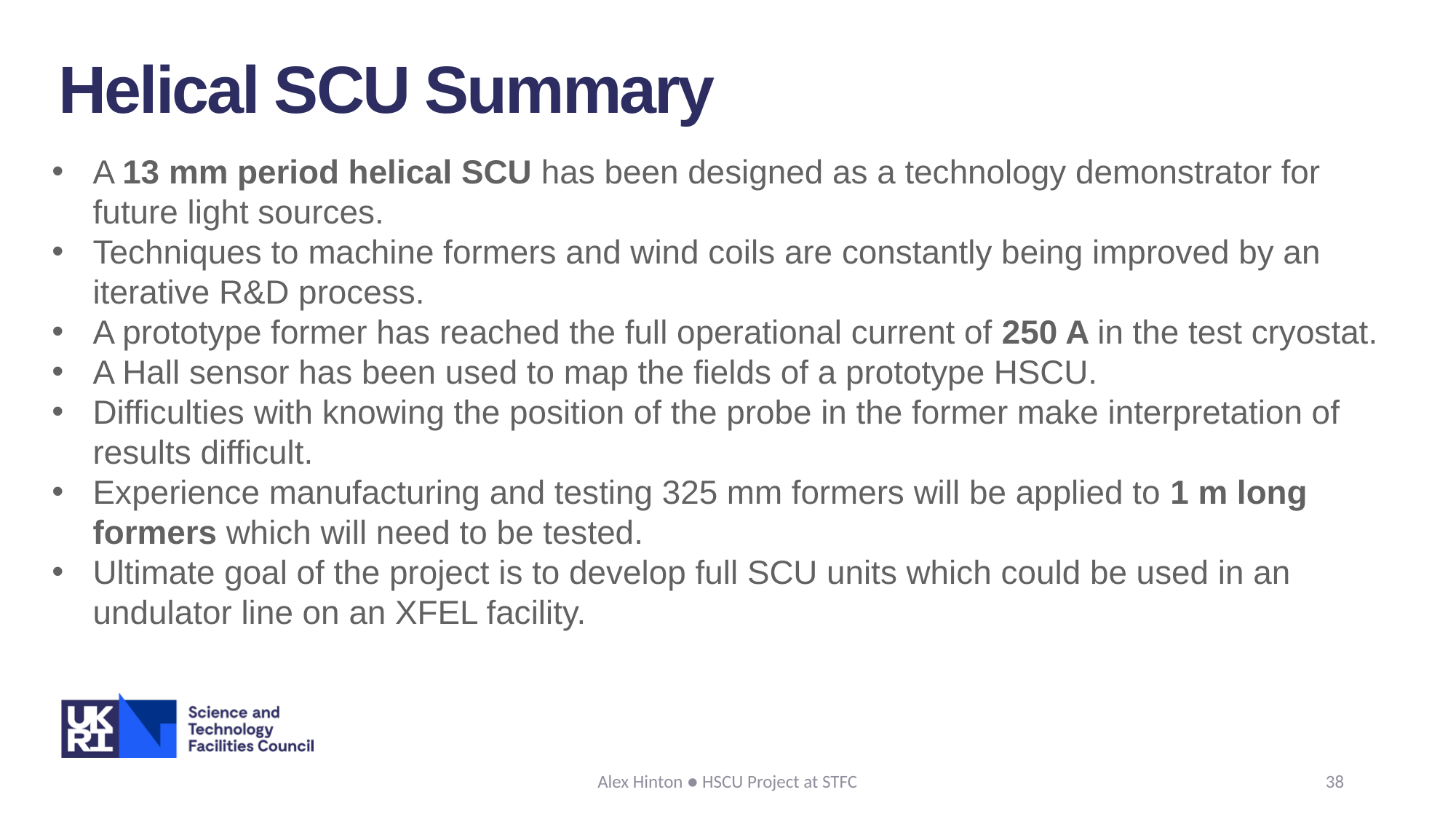

Helical SCU Summary
A 13 mm period helical SCU has been designed as a technology demonstrator for future light sources.
Techniques to machine formers and wind coils are constantly being improved by an iterative R&D process.
A prototype former has reached the full operational current of 250 A in the test cryostat.
A Hall sensor has been used to map the fields of a prototype HSCU.
Difficulties with knowing the position of the probe in the former make interpretation of results difficult.
Experience manufacturing and testing 325 mm formers will be applied to 1 m long formers which will need to be tested.
Ultimate goal of the project is to develop full SCU units which could be used in an undulator line on an XFEL facility.
Alex Hinton ● HSCU Project at STFC
38